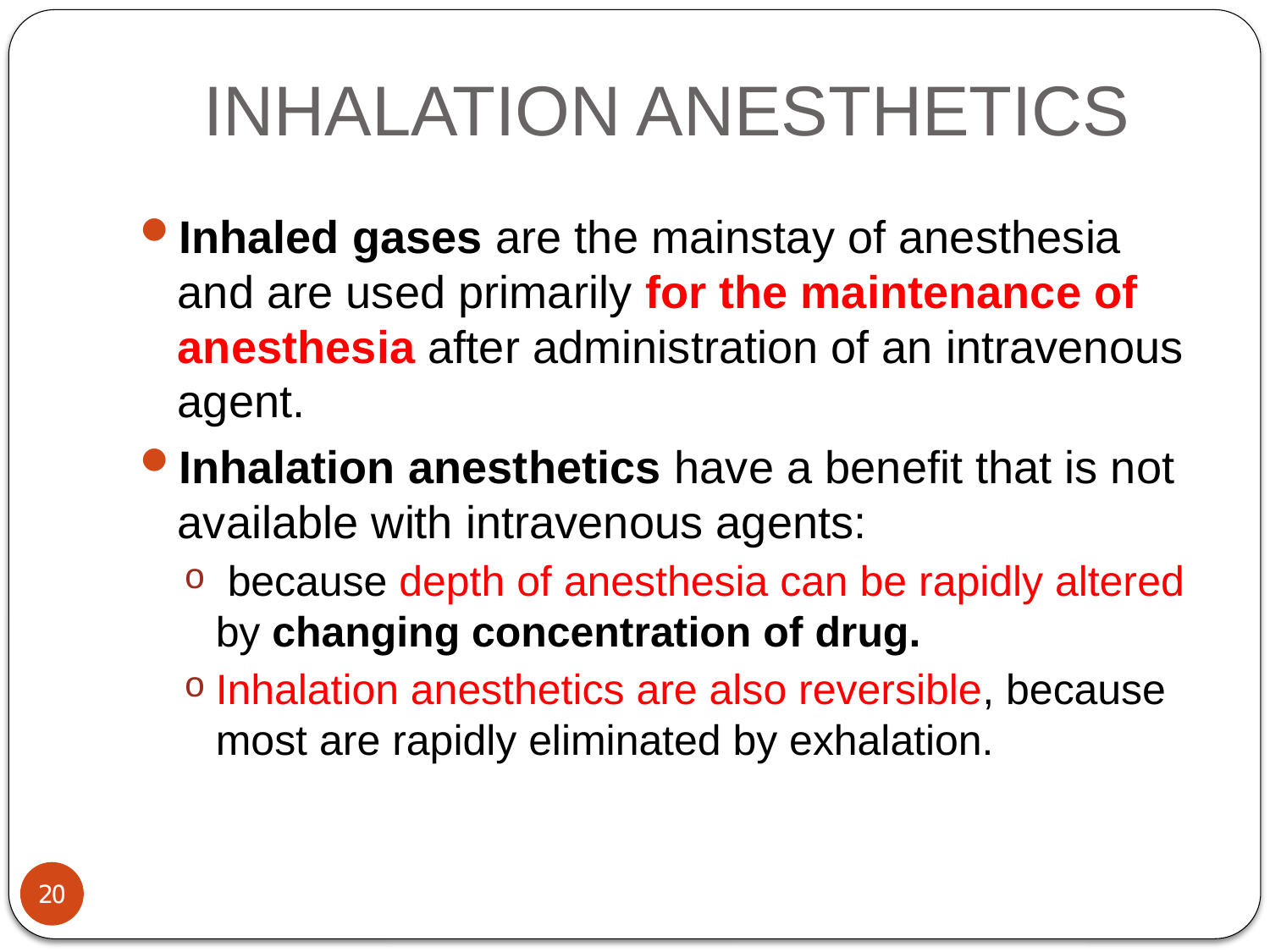

# INHALATION ANESTHETICS
Inhaled gases are the mainstay of anesthesia and are used primarily for the maintenance of anesthesia after administration of an intravenous agent.
Inhalation anesthetics have a benefit that is not available with intravenous agents:
 because depth of anesthesia can be rapidly altered by changing concentration of drug.
Inhalation anesthetics are also reversible, because most are rapidly eliminated by exhalation.
20